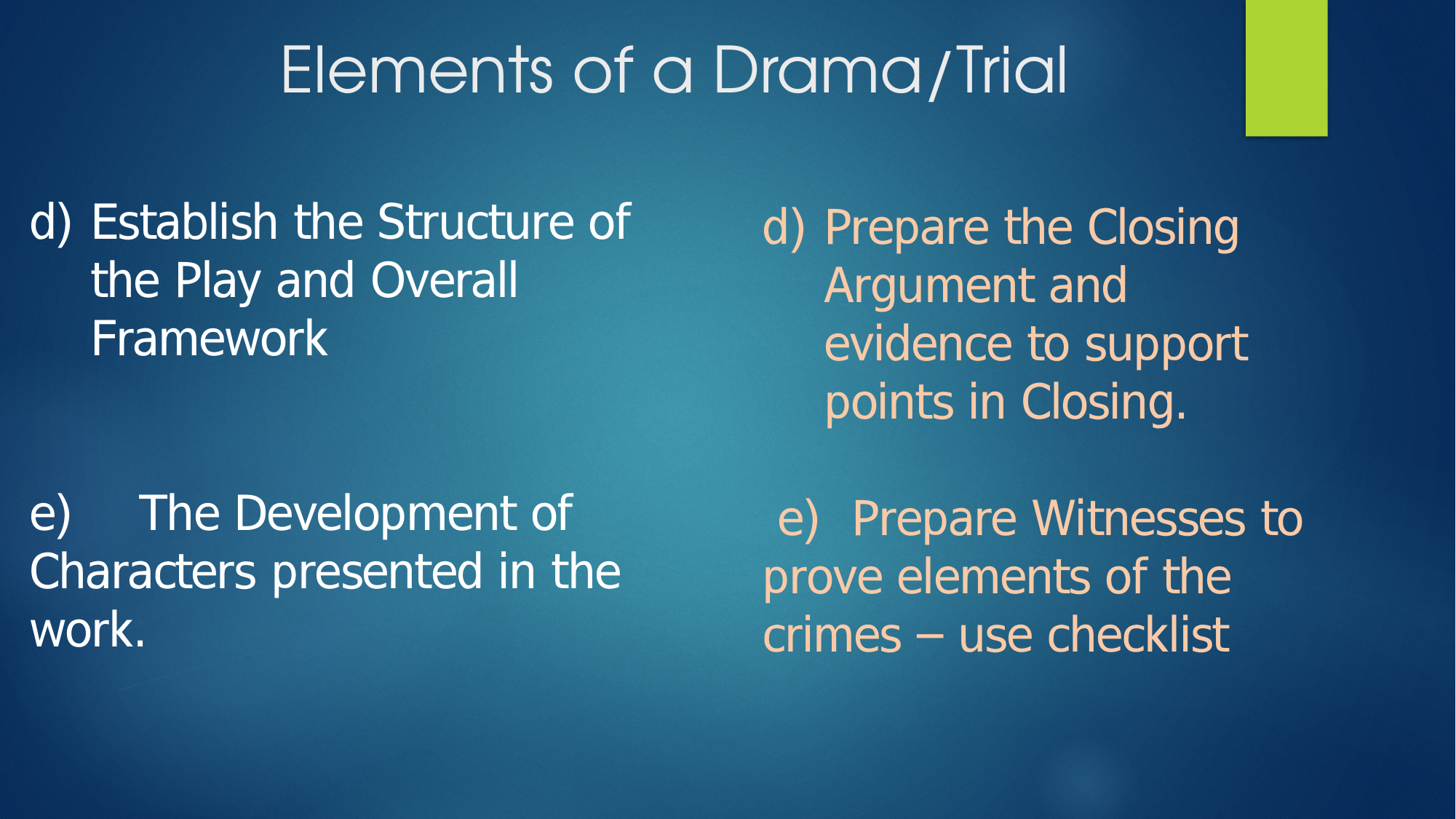

# Elements of a Drama/Trial

Establish the Structure of the Play and Overall Framework

e)	The Development of Characters presented in the work.
Prepare the Closing Argument and evidence to support points in Closing.

 e)  Prepare Witnesses to prove elements of the crimes – use checklist